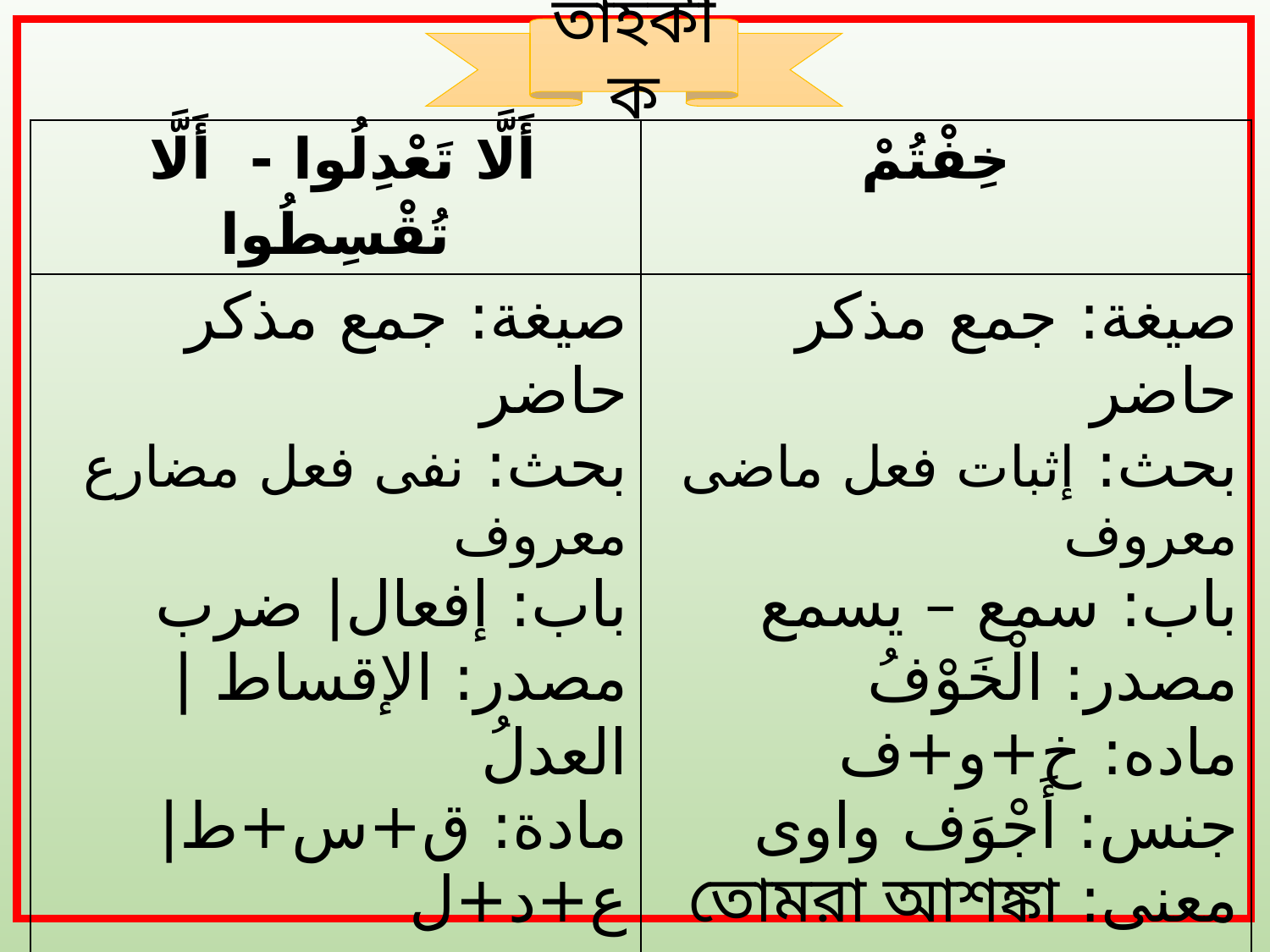

তাহকীক
| أَلَّا تَعْدِلُوا - أَلَّا تُقْسِطُوا | خِفْتُمْ |
| --- | --- |
| صيغة: جمع مذكر حاضر بحث: نفى فعل مضارع معروف باب: إفعال| ضرب مصدر: الإقساط | العدلُ مادة: ق+س+ط| ع+د+ل جنس: صحيح معنى: তোমরা সবিচার করতে পারবে না | صيغة: جمع مذكر حاضر بحث: إثبات فعل ماضى معروف باب: سمع – يسمع مصدر: الْخَوْفُ ماده: خ+و+ف جنس: أَجْوَف واوى معنى: তোমরা আশঙ্কা করো |